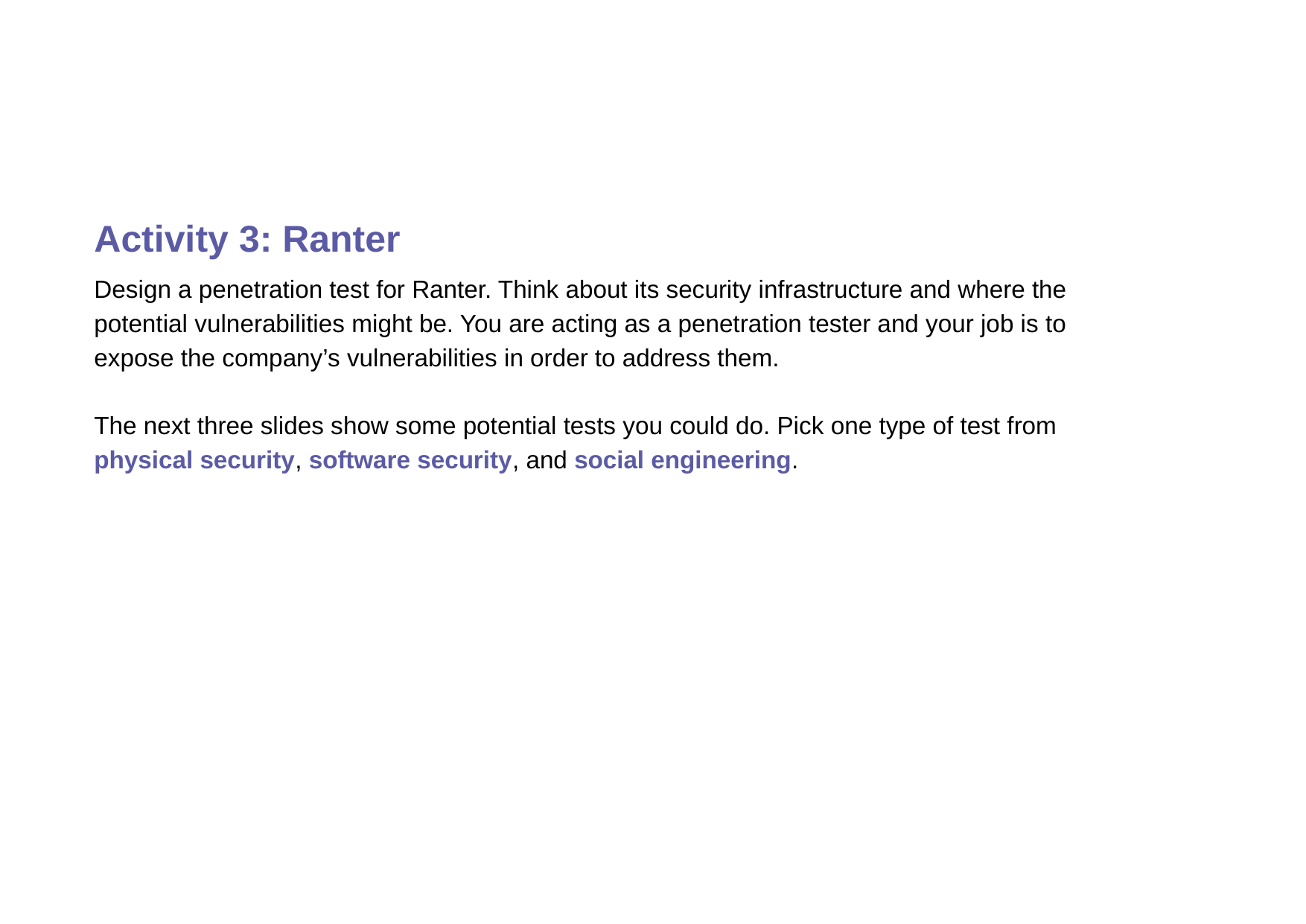

Activity 3: Ranter
Design a penetration test for Ranter. Think about its security infrastructure and where the potential vulnerabilities might be. You are acting as a penetration tester and your job is to expose the company’s vulnerabilities in order to address them.

The next three slides show some potential tests you could do. Pick one type of test from physical security, software security, and social engineering.